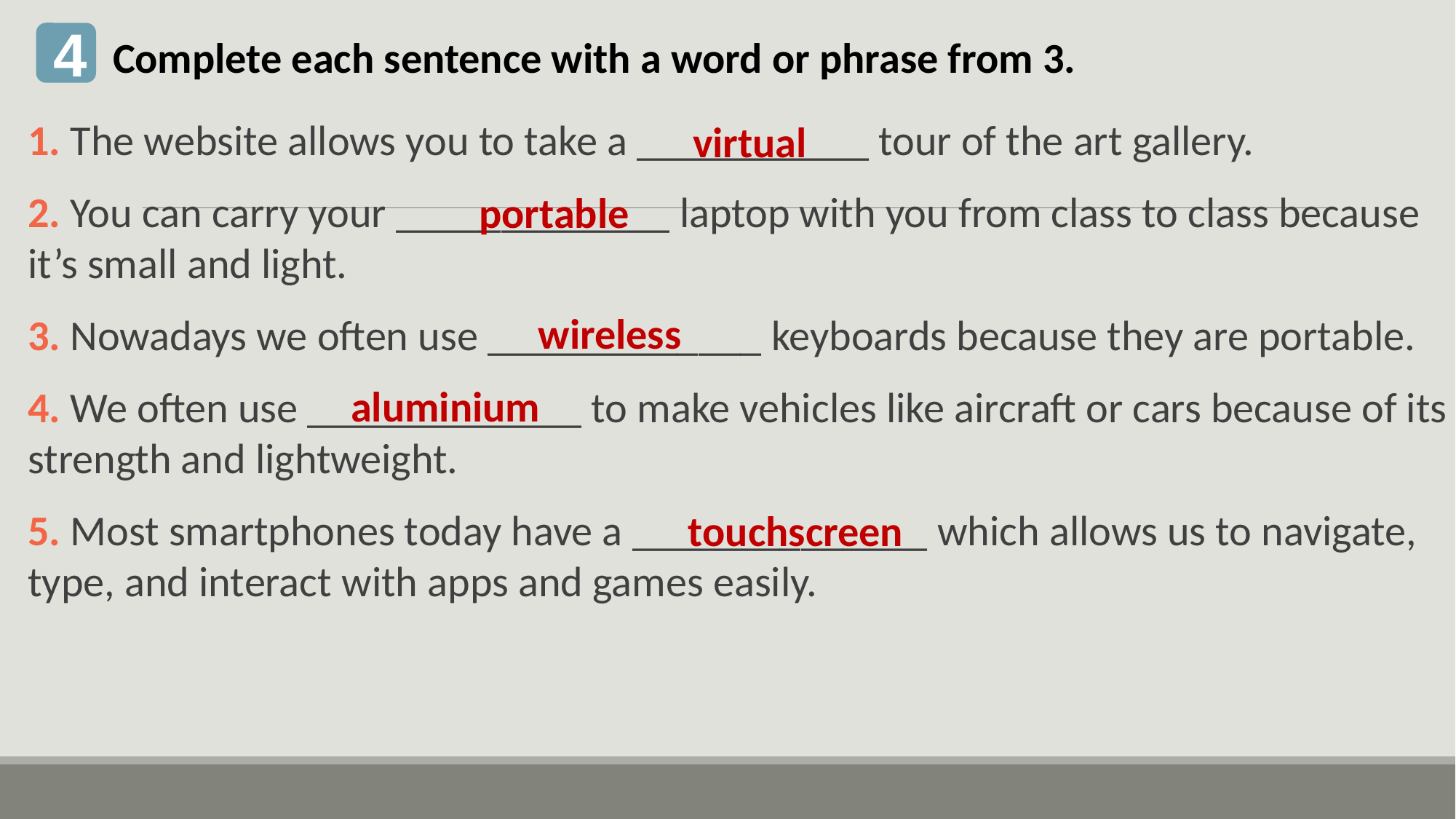

4

Complete each sentence with a word or phrase from 3.
1. The website allows you to take a ___________ tour of the art gallery.
2. You can carry your _____________ laptop with you from class to class because it’s small and light.
3. Nowadays we often use _____________ keyboards because they are portable.
4. We often use _____________ to make vehicles like aircraft or cars because of its strength and lightweight.
5. Most smartphones today have a ______________ which allows us to navigate, type, and interact with apps and games easily.
virtual
portable
wireless
aluminium
touchscreen